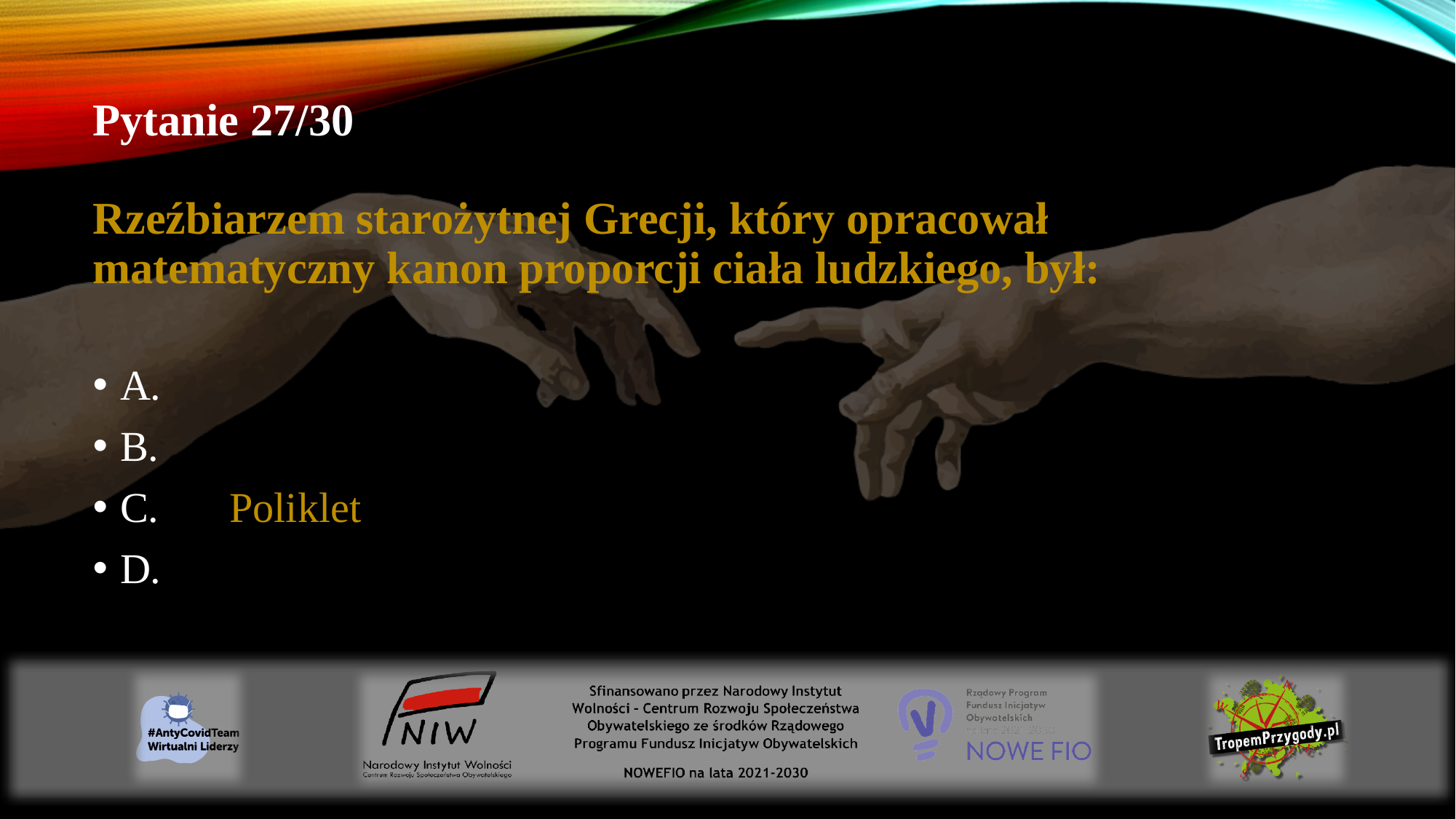

# Pytanie 27/30 Rzeźbiarzem starożytnej Grecji, który opracował matematyczny kanon proporcji ciała ludzkiego, był:
A.
B.
C.	Poliklet
D.